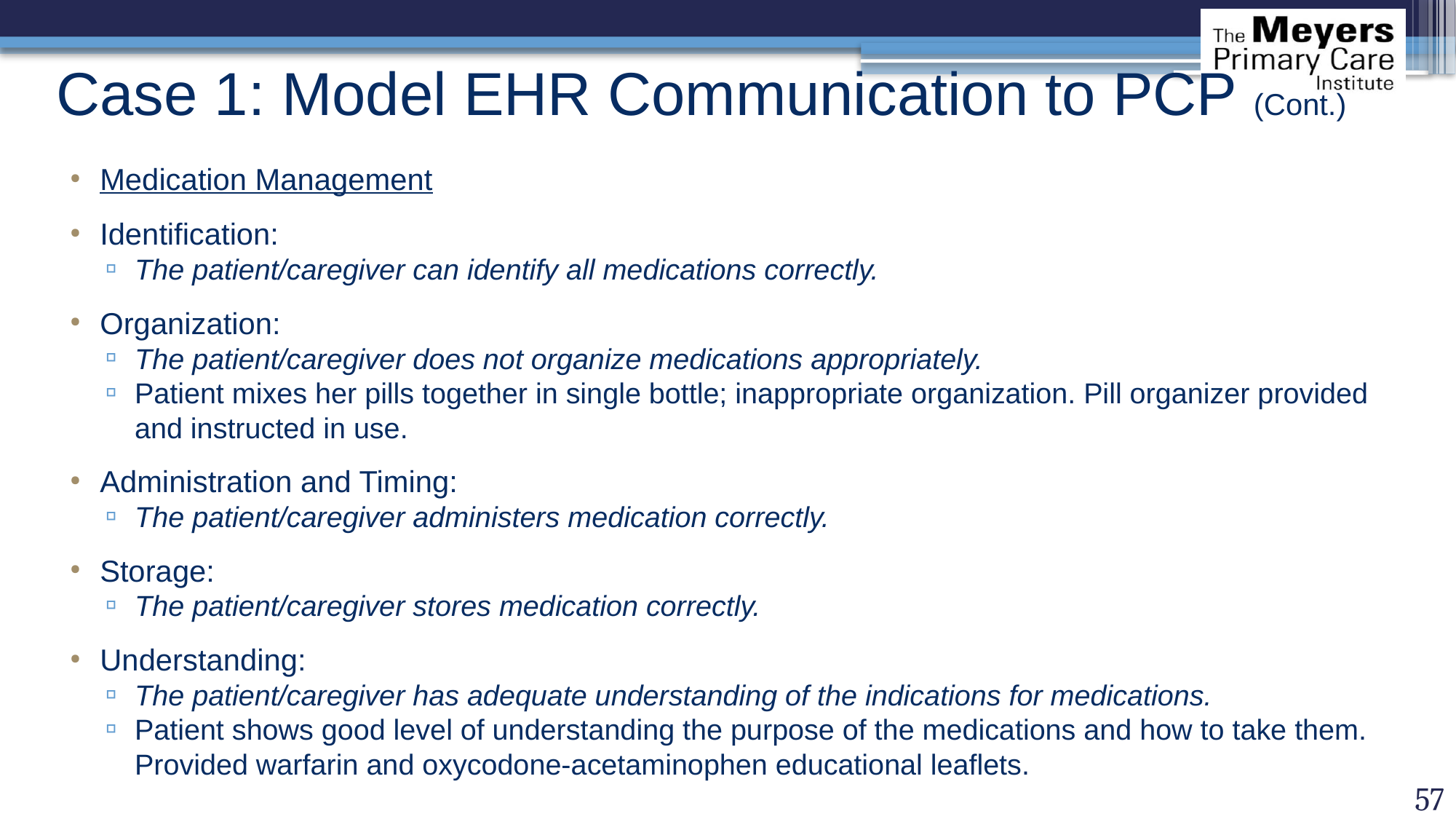

# Case 1: Model EHR Communication to PCP (Cont.)
Medication Management
Identification:
The patient/caregiver can identify all medications correctly.
Organization:
The patient/caregiver does not organize medications appropriately.
Patient mixes her pills together in single bottle; inappropriate organization. Pill organizer provided and instructed in use.
Administration and Timing:
The patient/caregiver administers medication correctly.
Storage:
The patient/caregiver stores medication correctly.
Understanding:
The patient/caregiver has adequate understanding of the indications for medications.
Patient shows good level of understanding the purpose of the medications and how to take them. Provided warfarin and oxycodone-acetaminophen educational leaflets.

57